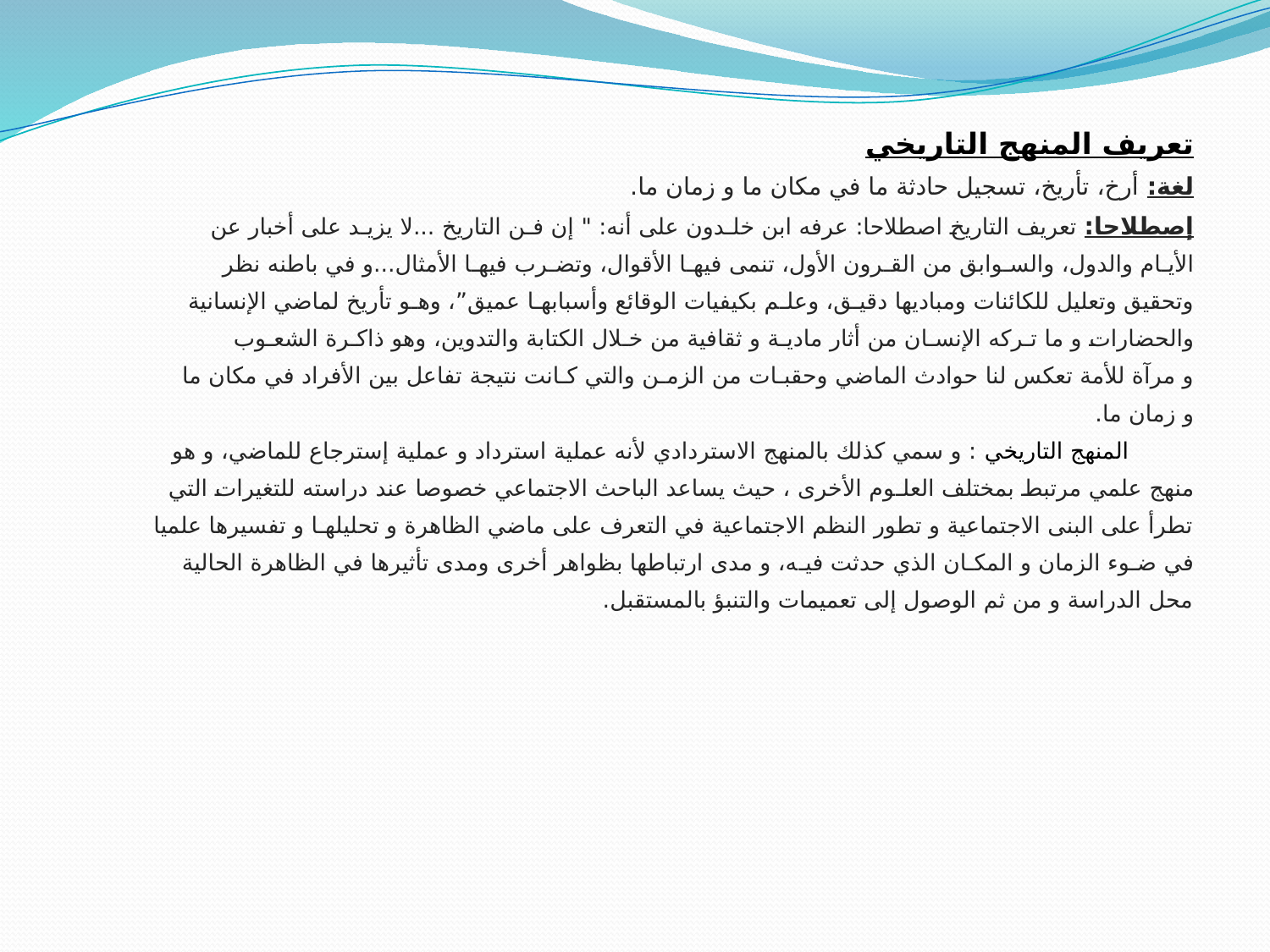

تعريف المنهج التاريخي
لغة: أرخ، تأريخ، تسجيل حادثة ما في مكان ما و زمان ما.
إصطلاحا: تعريف التاريخ اصطلاحا: عرفه ابن خلـدون على أنه: " إن فـن التاريخ ...لا يزيـد على أخبار عن
الأيـام والدول، والسـوابق من القـرون الأول، تنمى فيهـا الأقوال، وتضـرب فيهـا الأمثال...و في باطنه نظر
وتحقيق وتعليل للكائنات ومباديها دقيـق، وعلـم بكيفيات الوقائع وأسبابهـا عميق”، وهـو تأريخ لماضي الإنسانية
والحضارات و ما تـركه الإنسـان من أثار ماديـة و ثقافية من خـلال الكتابة والتدوين، وهو ذاكـرة الشعـوب
و مرآة للأمة تعكس لنا حوادث الماضي وحقبـات من الزمـن والتي كـانت نتيجة تفاعل بين الأفراد في مكان ما
و زمان ما.
         المنهج التاريخي : و سمي كذلك بالمنهج الاستردادي لأنه عملية استرداد و عملية إسترجاع للماضي، و هو
منهج علمي مرتبط بمختلف العلـوم الأخرى ، حيث يساعد الباحث الاجتماعي خصوصا عند دراسته للتغيرات التي
تطرأ على البنى الاجتماعية و تطور النظم الاجتماعية في التعرف على ماضي الظاهرة و تحليلهـا و تفسيرها علميا
في ضـوء الزمان و المكـان الذي حدثت فيـه، و مدى ارتباطها بظواهر أخرى ومدى تأثيرها في الظاهرة الحالية
محل الدراسة و من ثم الوصول إلى تعميمات والتنبؤ بالمستقبل.